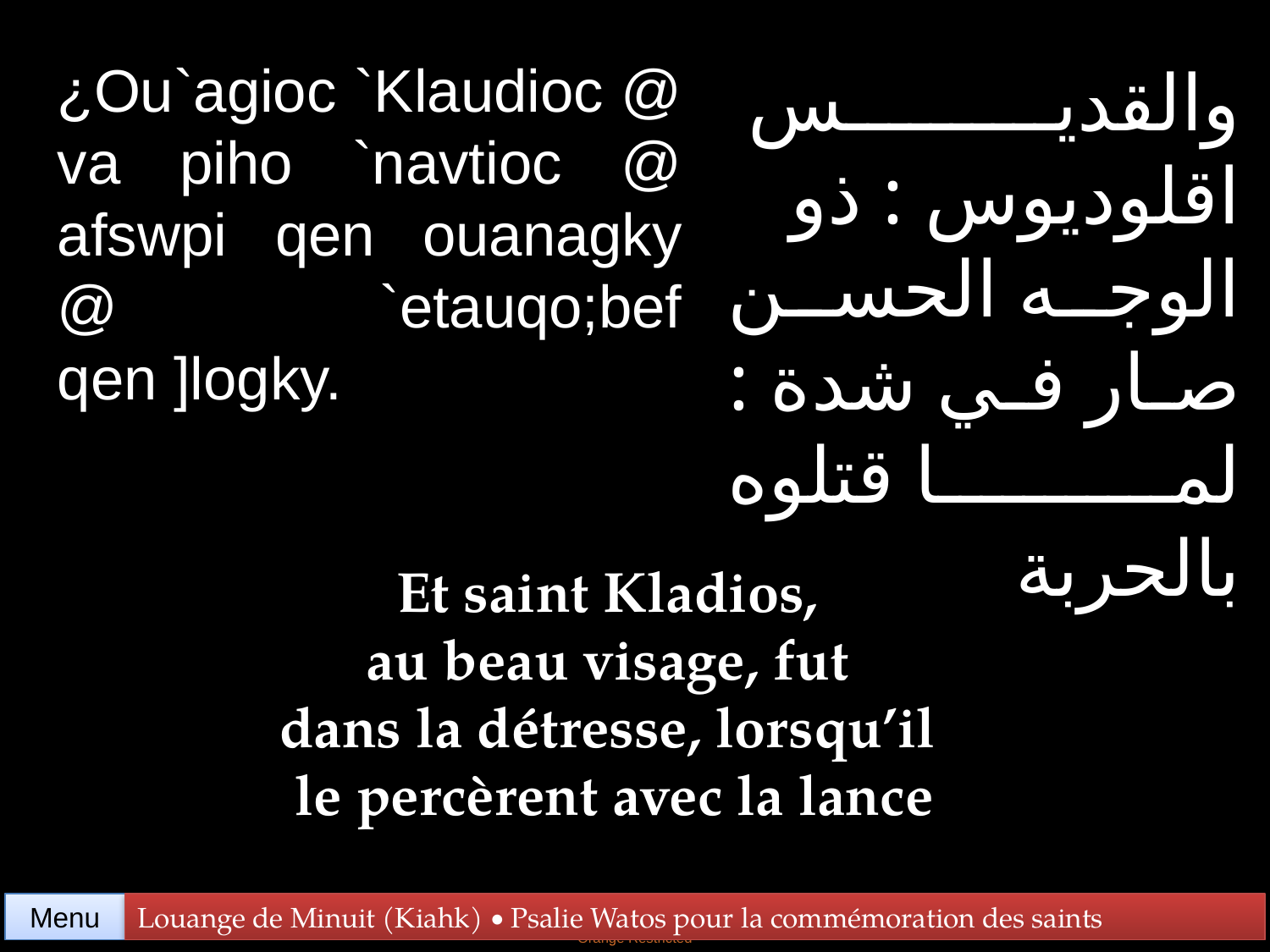

¿Ou`agioc `Klaudioc @ va piho `navtioc @ afswpi qen ouanagky @ `etauqo;bef qen ]logky.
والقديس  اقلوديوس : ذو الوجه الحسن صار في شدة : لما قتلوه بالحربة
Et saint Kladios,
au beau visage, fut
dans la détresse, lorsqu’il
le percèrent avec la lance
Menu
Louange de Minuit (Kiahk) • Psalie Watos pour la commémoration des saints